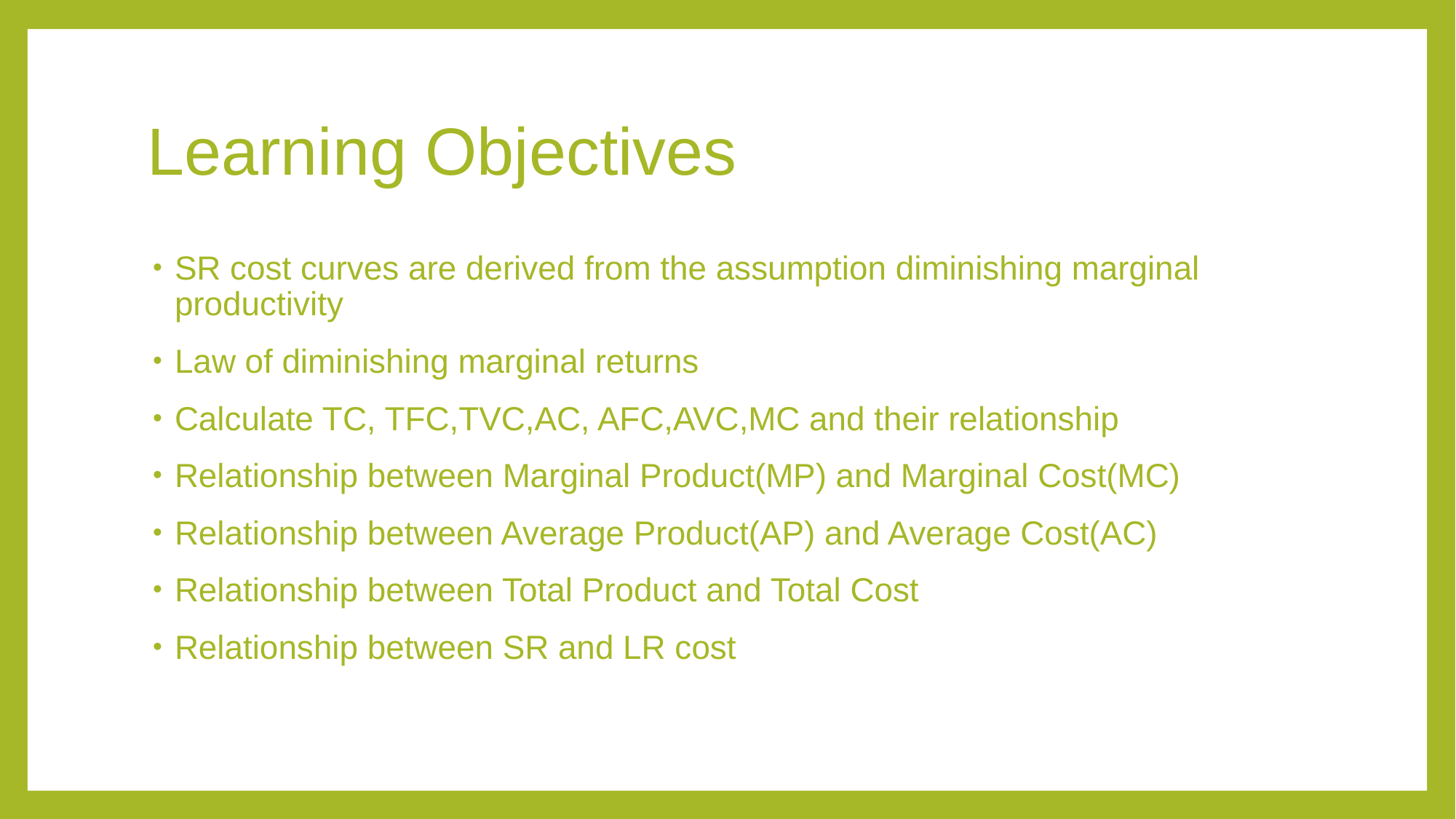

# Learning Objectives
SR cost curves are derived from the assumption diminishing marginal productivity
Law of diminishing marginal returns
Calculate TC, TFC,TVC,AC, AFC,AVC,MC and their relationship
Relationship between Marginal Product(MP) and Marginal Cost(MC)
Relationship between Average Product(AP) and Average Cost(AC)
Relationship between Total Product and Total Cost
Relationship between SR and LR cost